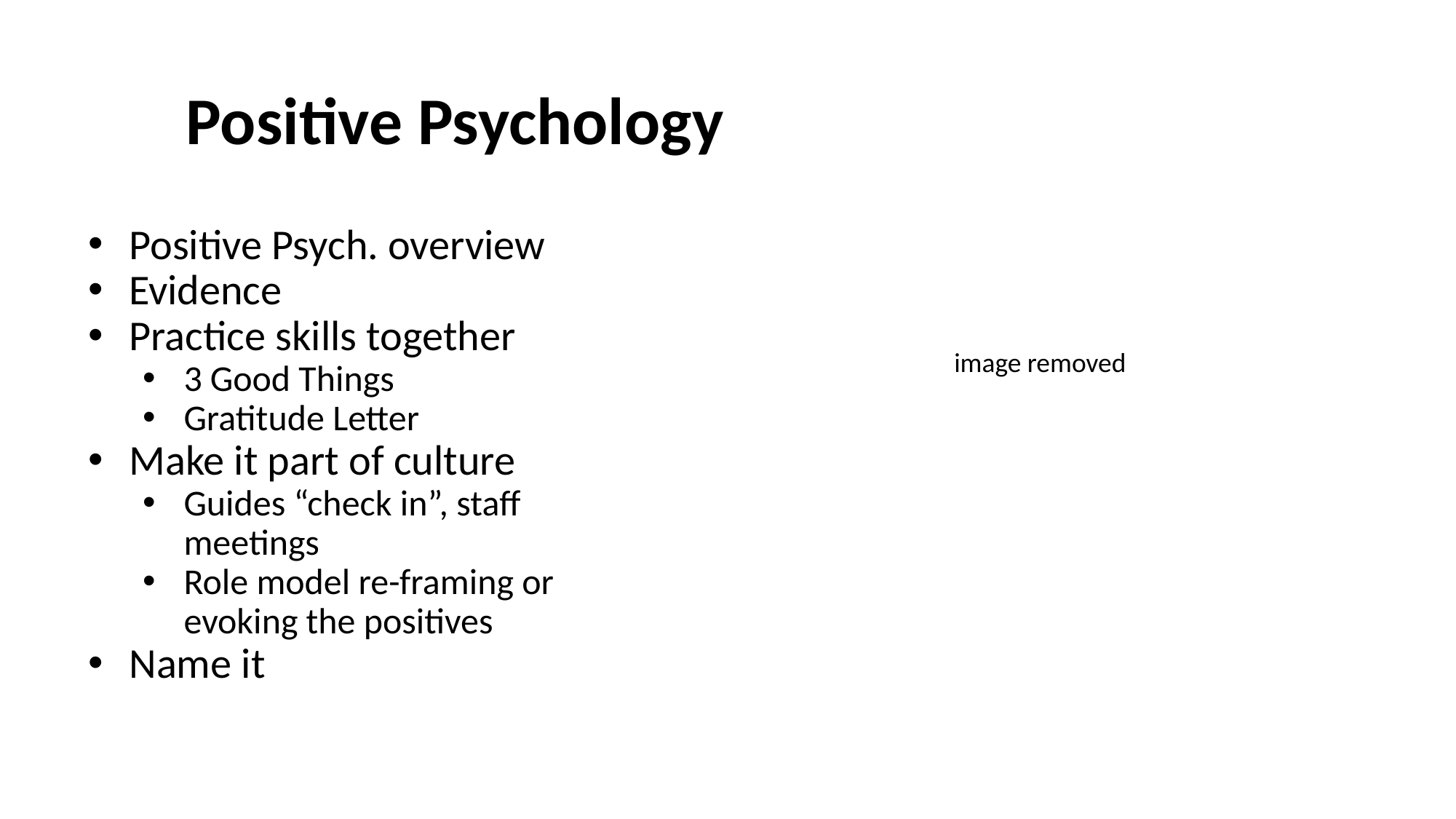

# Positive Psychology
Positive Psych. overview
Evidence
Practice skills together
3 Good Things
Gratitude Letter
Make it part of culture
Guides “check in”, staff meetings
Role model re-framing or evoking the positives
Name it

image removed